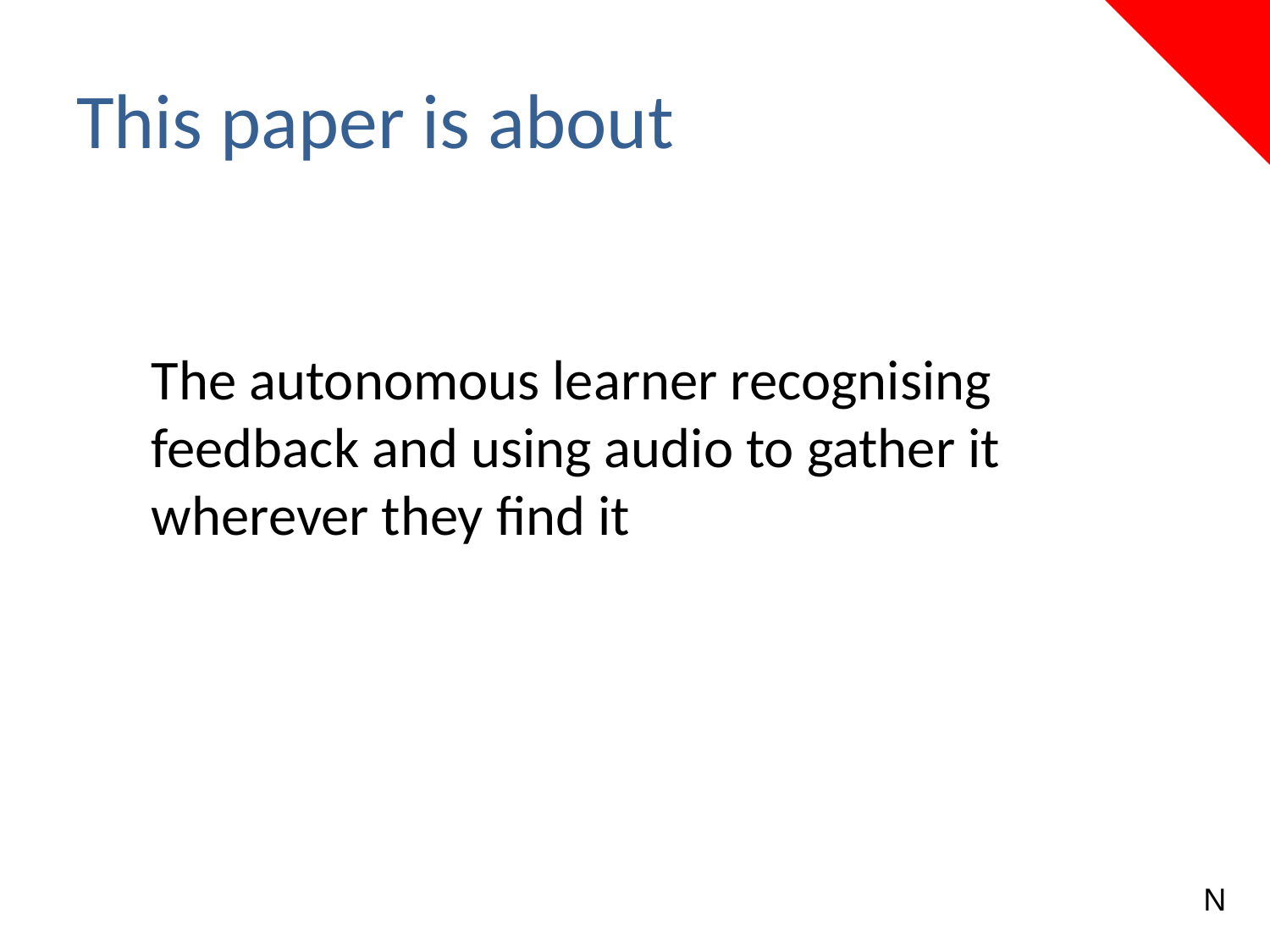

This paper is about
The autonomous learner recognising feedback and using audio to gather it wherever they find it
N